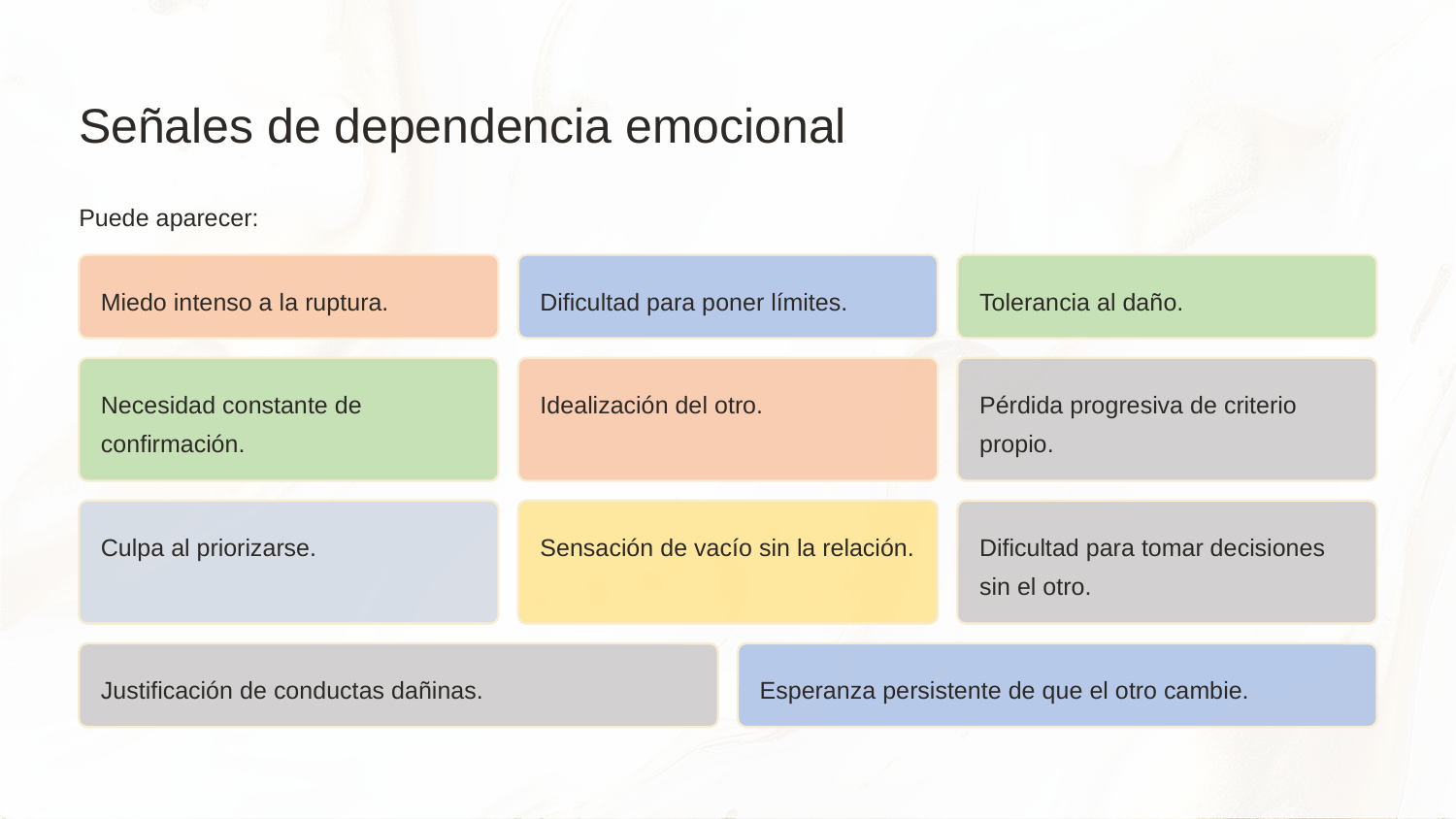

Señales de dependencia emocional
Puede aparecer:

Miedo intenso a la ruptura.
Dificultad para poner límites.
Tolerancia al daño.

Necesidad constante de confirmación.
Idealización del otro.
Pérdida progresiva de criterio propio.

Culpa al priorizarse.
Sensación de vacío sin la relación.
Dificultad para tomar decisiones sin el otro.

Justificación de conductas dañinas.
Esperanza persistente de que el otro cambie.